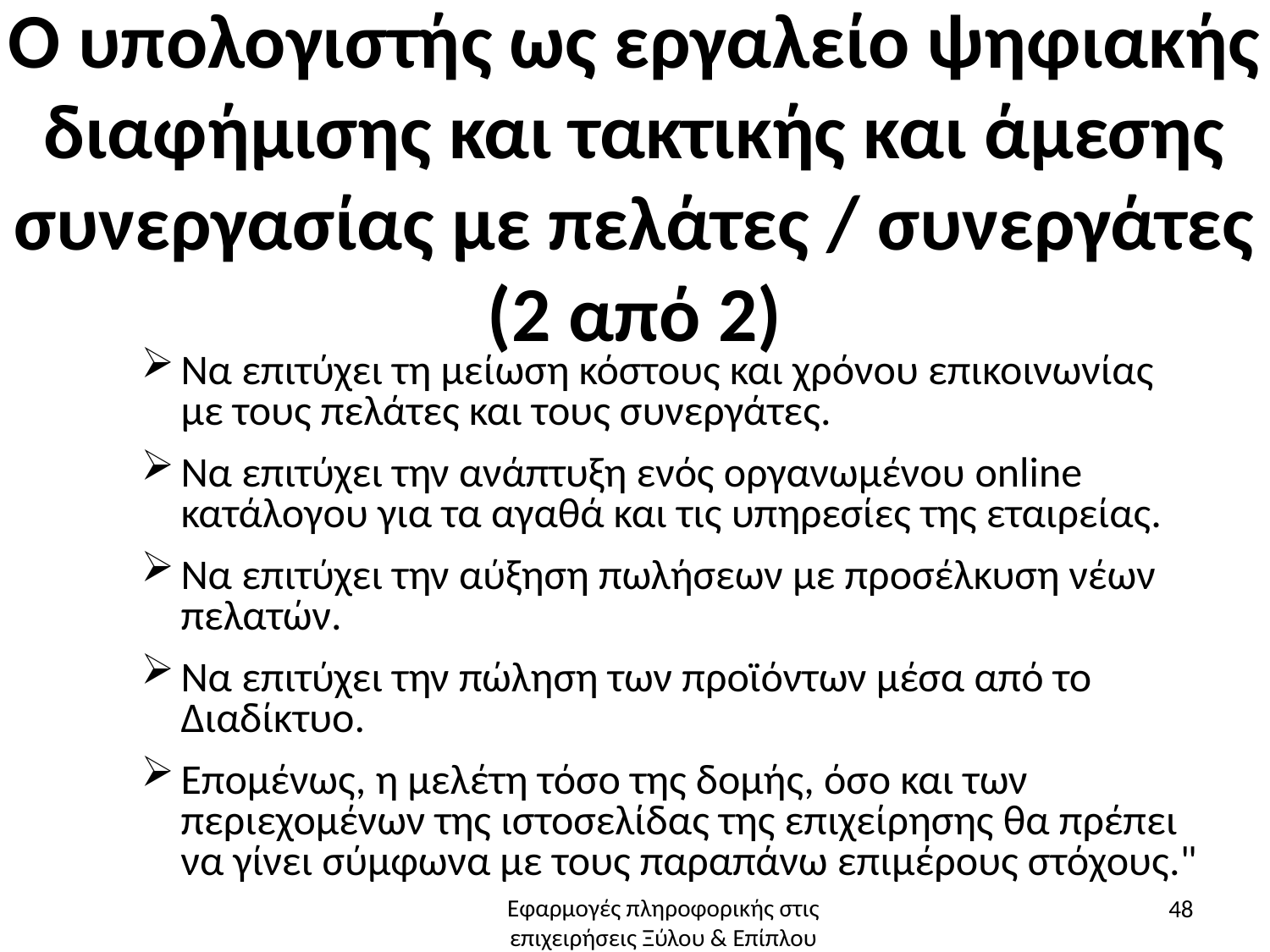

# Ο υπολογιστής ως εργαλείο ψηφιακής διαφήμισης και τακτικής και άμεσης συνεργασίας με πελάτες / συνεργάτες (2 από 2)
Να επιτύχει τη μείωση κόστους και χρόνου επικοινωνίας με τους πελάτες και τους συνεργάτες.
Να επιτύχει την ανάπτυξη ενός οργανωμένου online κατάλογου για τα αγαθά και τις υπηρεσίες της εταιρείας.
Να επιτύχει την αύξηση πωλήσεων με προσέλκυση νέων πελατών.
Να επιτύχει την πώληση των προϊόντων μέσα από το Διαδίκτυο.
Επομένως, η μελέτη τόσο της δομής, όσο και των περιεχομένων της ιστοσελίδας της επιχείρησης θα πρέπει να γίνει σύμφωνα με τους παραπάνω επιμέρους στόχους."
48
Εφαρμογές πληροφορικής στις επιχειρήσεις Ξύλου & Επίπλου